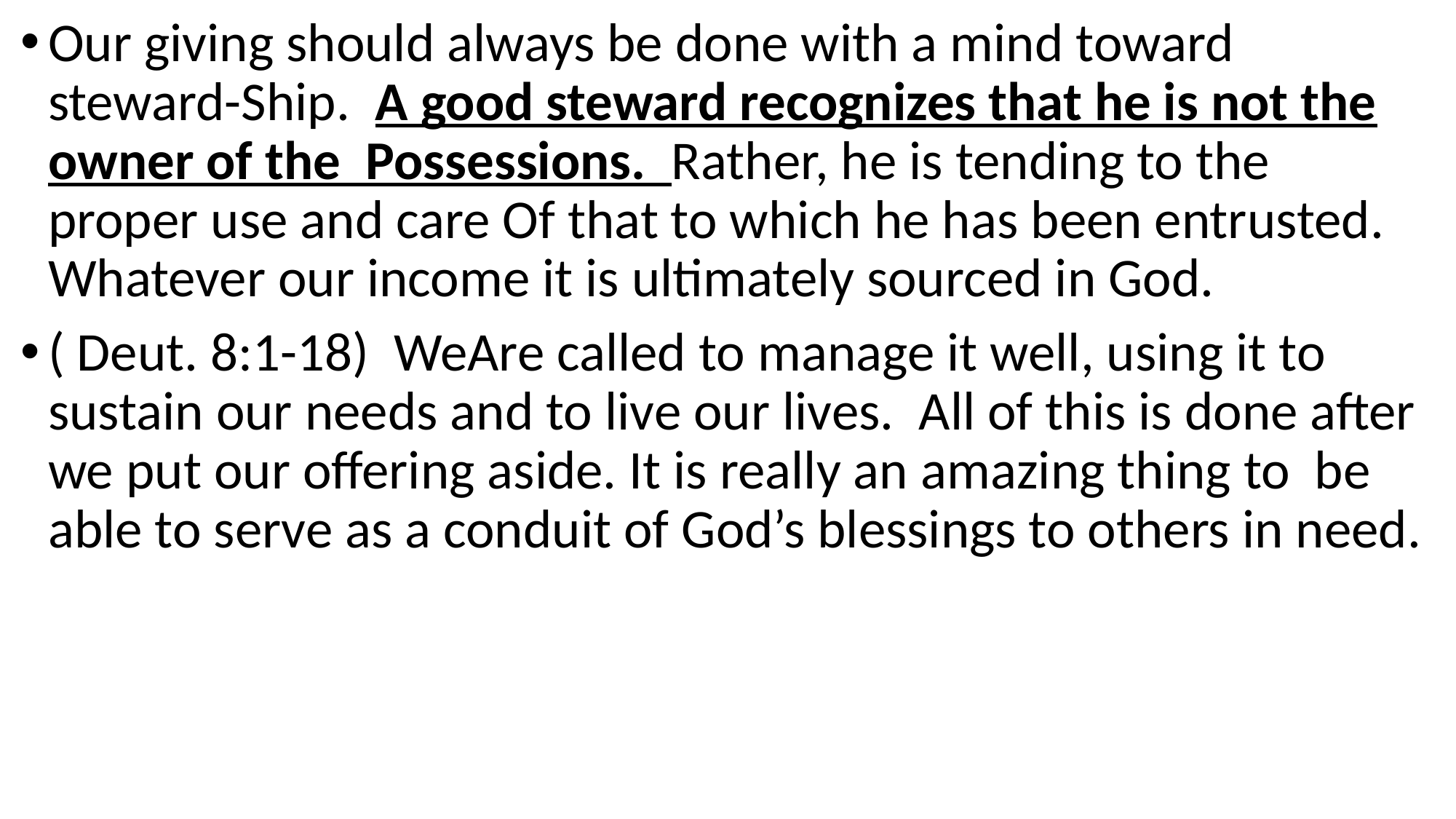

Our giving should always be done with a mind toward steward-Ship.  A good steward recognizes that he is not the owner of the  Possessions.  Rather, he is tending to the proper use and care Of that to which he has been entrusted.  Whatever our income it is ultimately sourced in God.
( Deut. 8:1-18)  WeAre called to manage it well, using it to  sustain our needs and to live our lives.  All of this is done after we put our offering aside. It is really an amazing thing to  be able to serve as a conduit of God’s blessings to others in need.